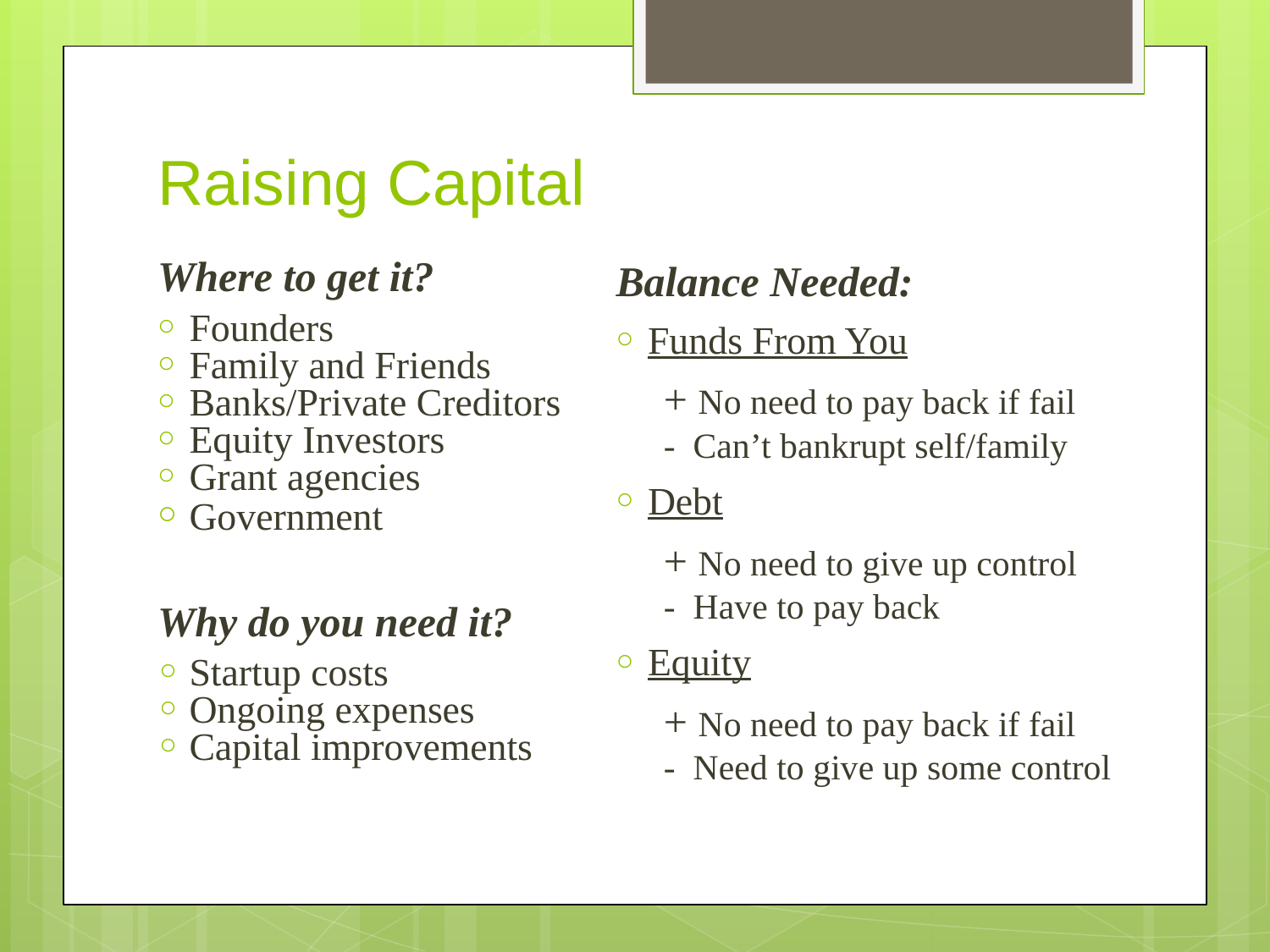

# Raising Capital
Where to get it?
Founders
Family and Friends
Banks/Private Creditors
Equity Investors
Grant agencies
Government

Why do you need it?
Startup costs
Ongoing expenses
Capital improvements

Balance Needed:
Funds From You
+ No need to pay back if fail
-  Can’t bankrupt self/family
Debt
+ No need to give up control
-  Have to pay back
Equity
+ No need to pay back if fail
-  Need to give up some control